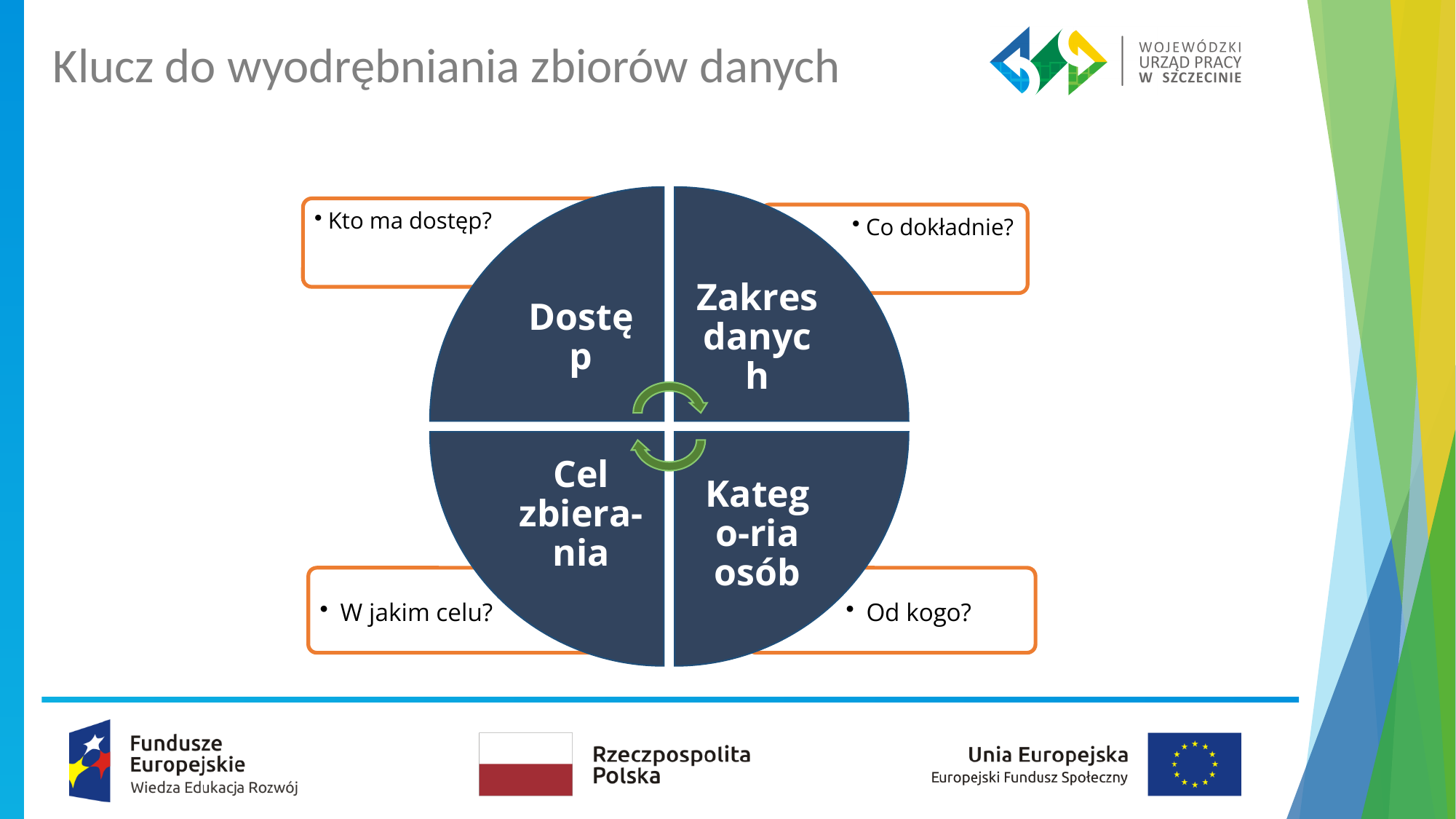

# Klucz do wyodrębniania zbiorów danych
Od kogo?
W jakim celu?

Co dokładnie?
Kto ma dostęp?
Dostęp
Zakres danych
 Katego-ria osób
Cel zbiera-nia